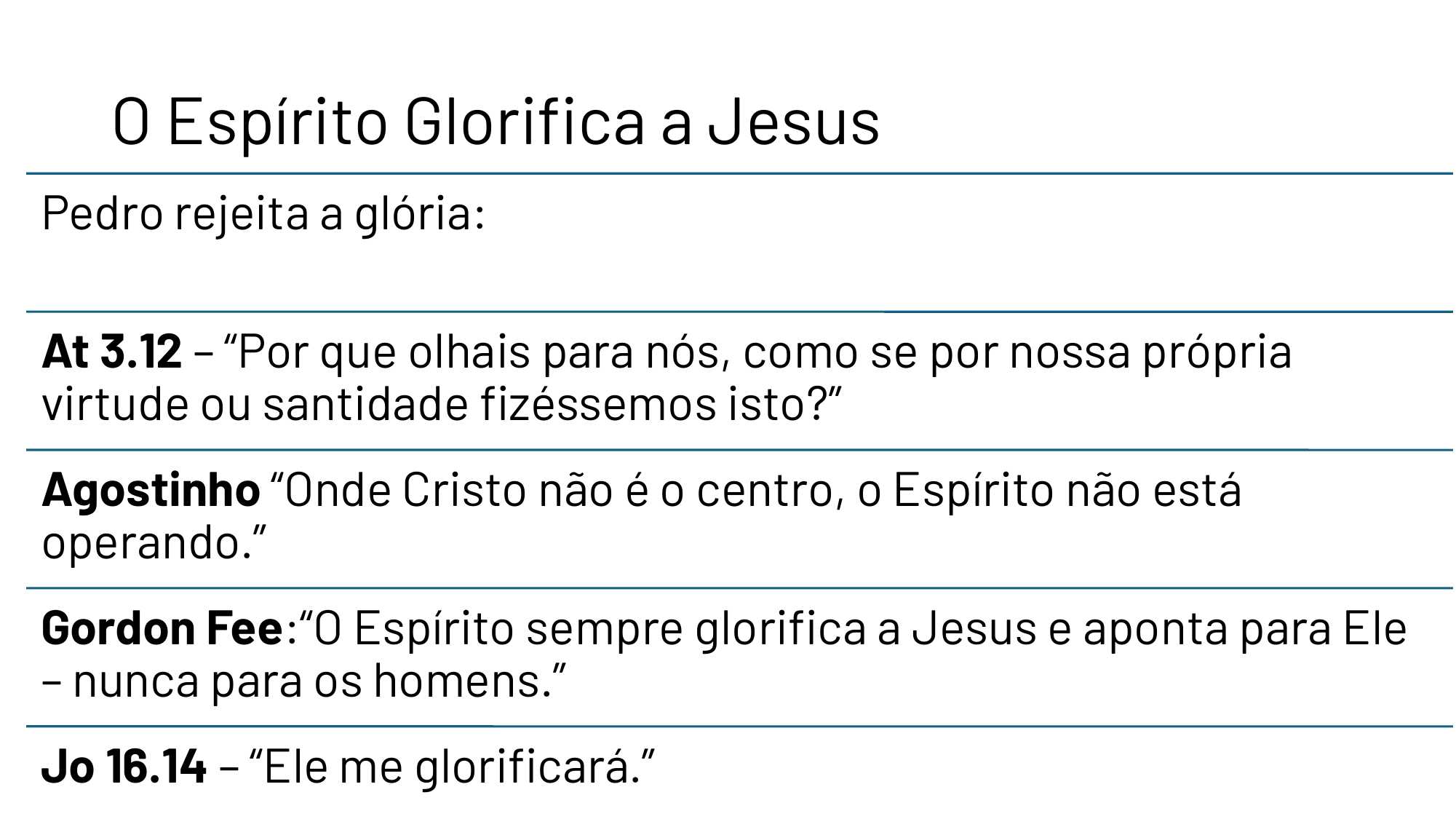

# O Espírito Glorifica a Jesus
Pedro rejeita a glória:
At 3.12 – “Por que olhais para nós, como se por nossa própria virtude ou santidade fizéssemos isto?”
Agostinho “Onde Cristo não é o centro, o Espírito não está operando.”
Gordon Fee:“O Espírito sempre glorifica a Jesus e aponta para Ele – nunca para os homens.”
Jo 16.14 – “Ele me glorificará.”